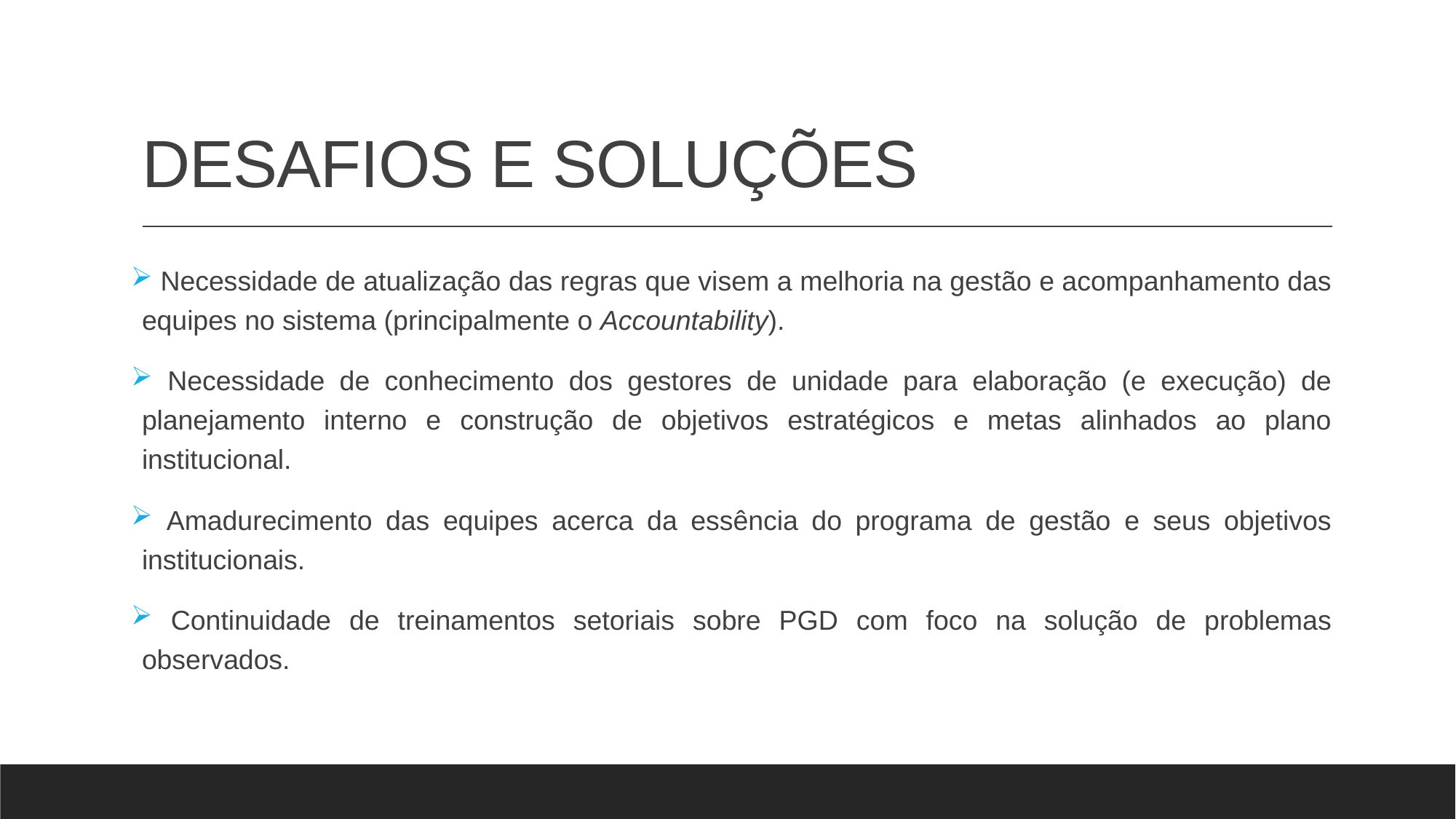

# DESAFIOS E SOLUÇÕES
 Necessidade de atualização das regras que visem a melhoria na gestão e acompanhamento das equipes no sistema (principalmente o Accountability).
 Necessidade de conhecimento dos gestores de unidade para elaboração (e execução) de planejamento interno e construção de objetivos estratégicos e metas alinhados ao plano institucional.
 Amadurecimento das equipes acerca da essência do programa de gestão e seus objetivos institucionais.
 Continuidade de treinamentos setoriais sobre PGD com foco na solução de problemas observados.